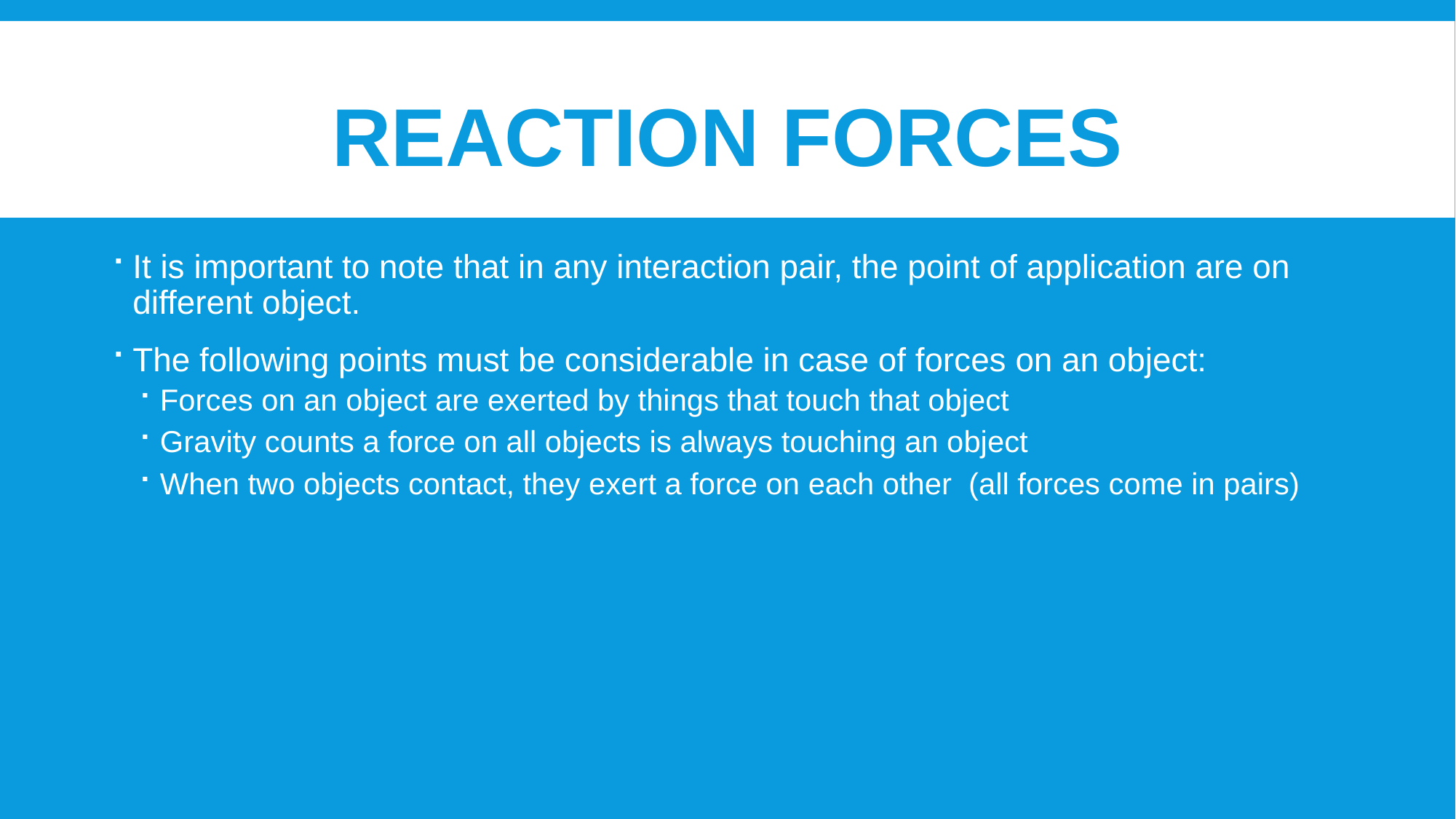

# REACTION FORCES
It is important to note that in any interaction pair, the point of application are on different object.
The following points must be considerable in case of forces on an object:
Forces on an object are exerted by things that touch that object
Gravity counts a force on all objects is always touching an object
When two objects contact, they exert a force on each other  (all forces come in pairs)